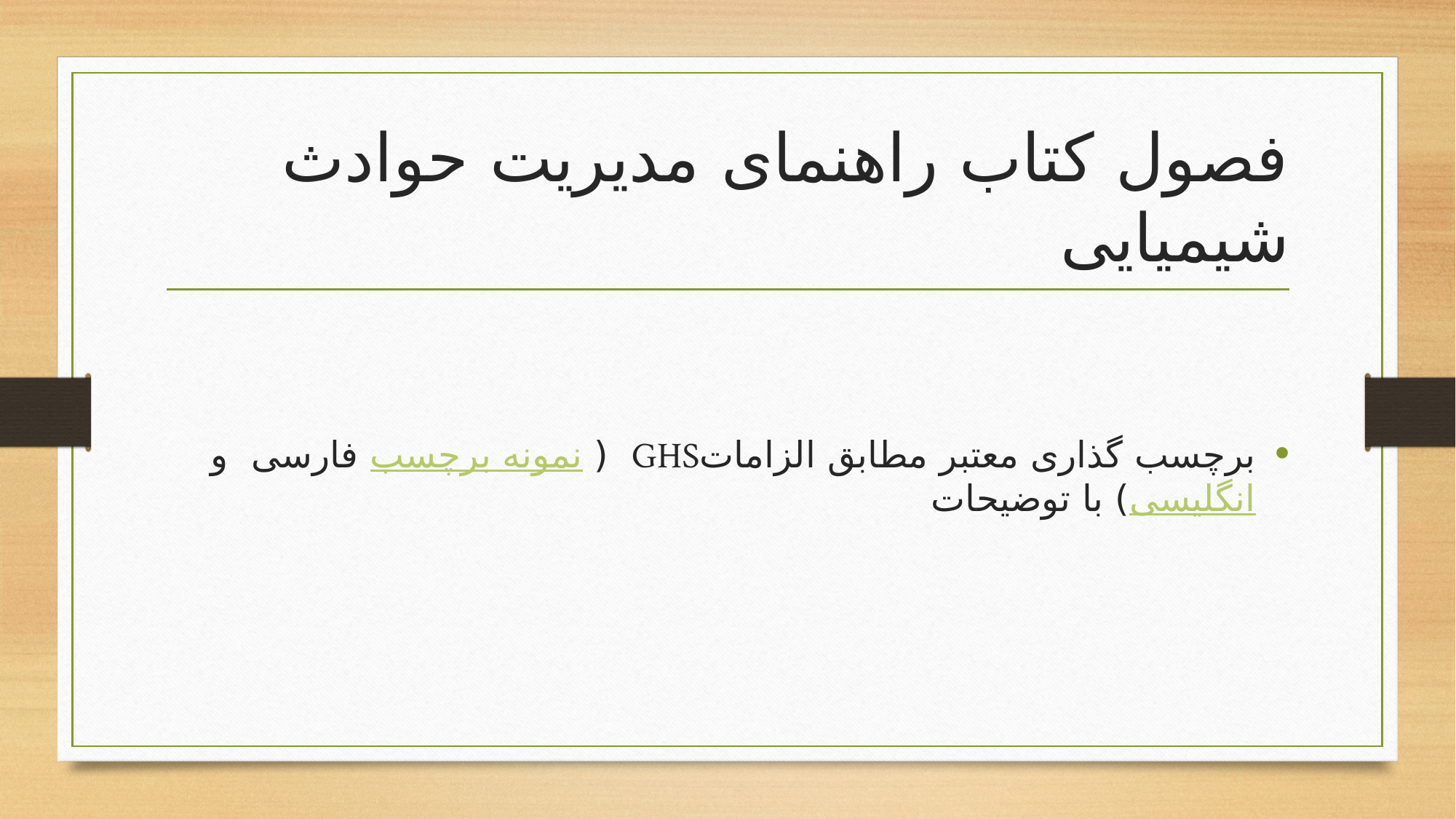

# فصول کتاب راهنمای مدیریت حوادث شیمیایی

برچسب گذاری معتبر مطابق الزاماتGHS  ( نمونه برچسب فارسی  و انگلیسی) با توضیحات